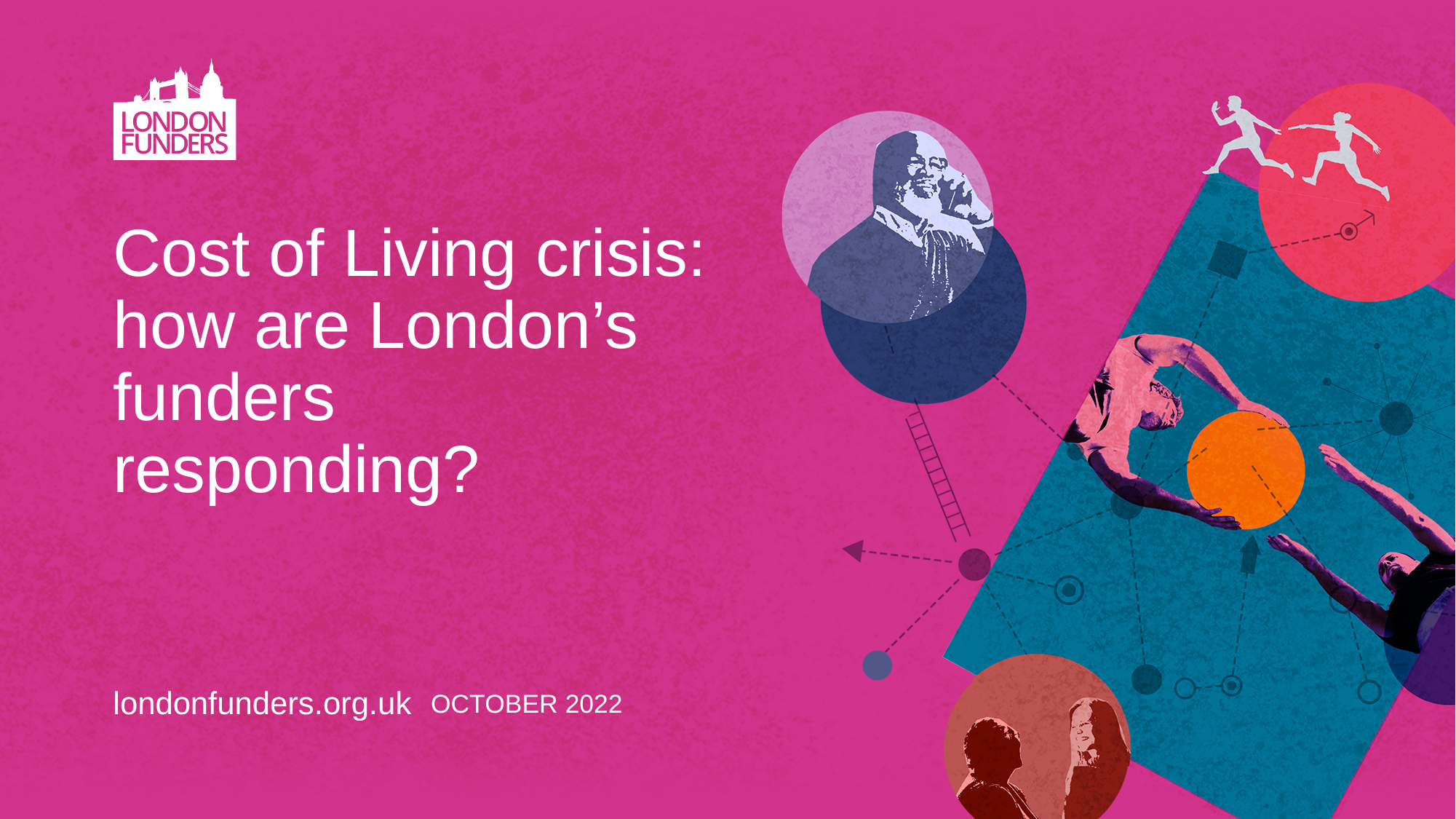

# Cost of Living crisis: how are London’s funders responding?
londonfunders.org.uk
October 2022